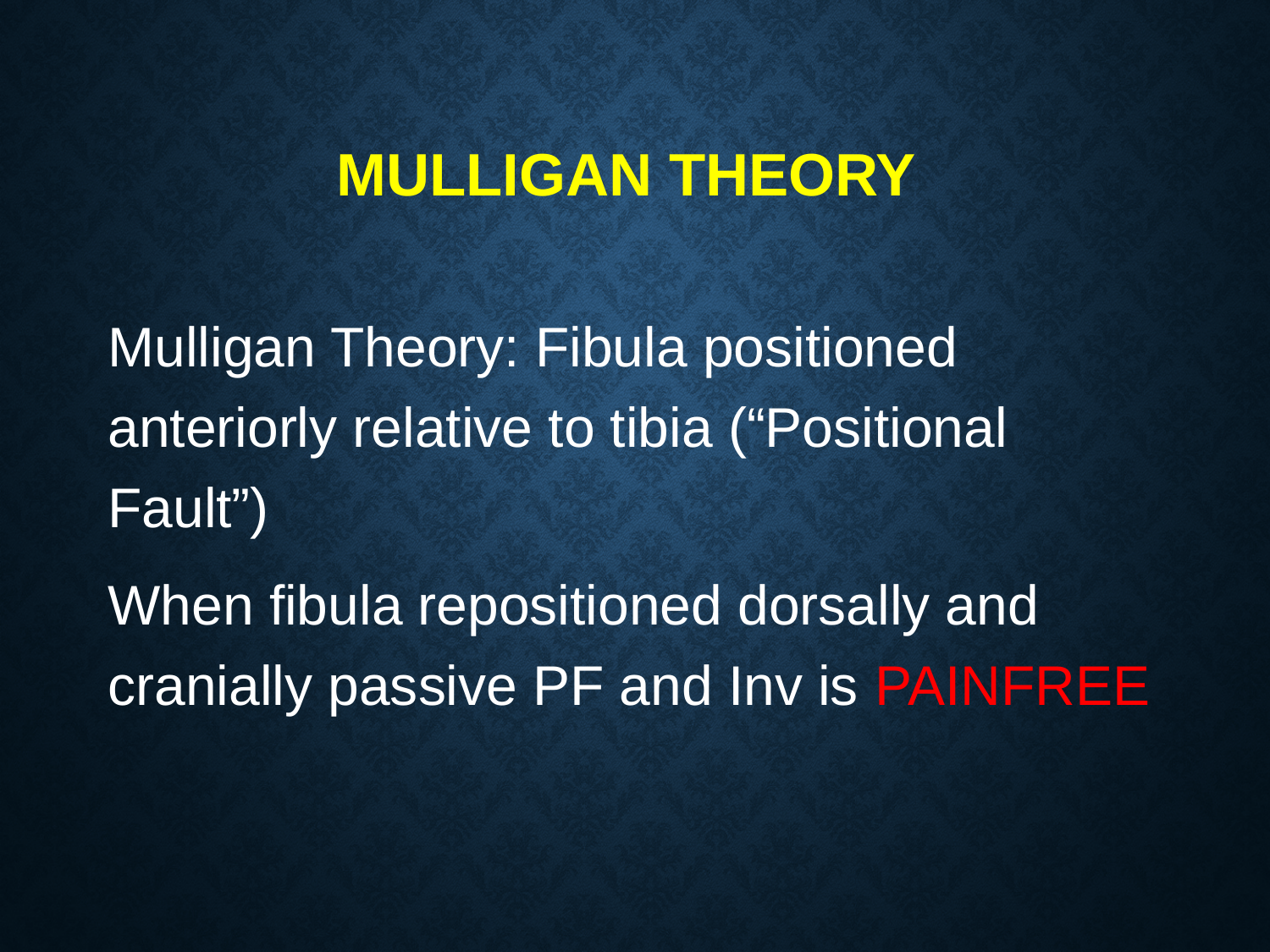

# Mulligan Theory
Mulligan Theory: Fibula positioned anteriorly relative to tibia (“Positional Fault”)
When fibula repositioned dorsally and cranially passive PF and Inv is PAINFREE